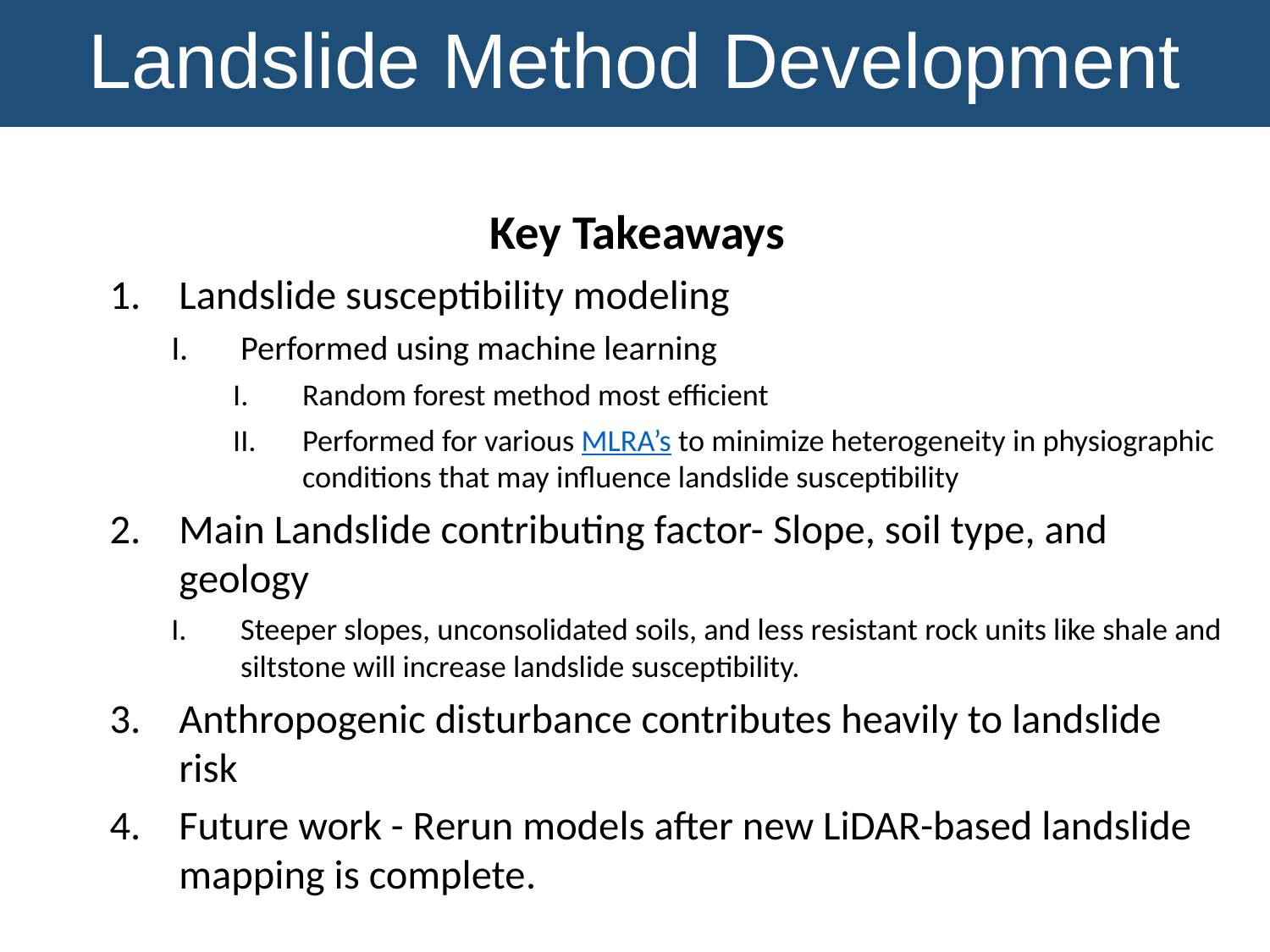

Landslide Method Development
Key Takeaways
Landslide susceptibility modeling
Performed using machine learning
Random forest method most efficient
Performed for various MLRA’s to minimize heterogeneity in physiographic conditions that may influence landslide susceptibility
Main Landslide contributing factor- Slope, soil type, and geology
Steeper slopes, unconsolidated soils, and less resistant rock units like shale and siltstone will increase landslide susceptibility.
Anthropogenic disturbance contributes heavily to landslide risk
Future work - Rerun models after new LiDAR-based landslide mapping is complete.